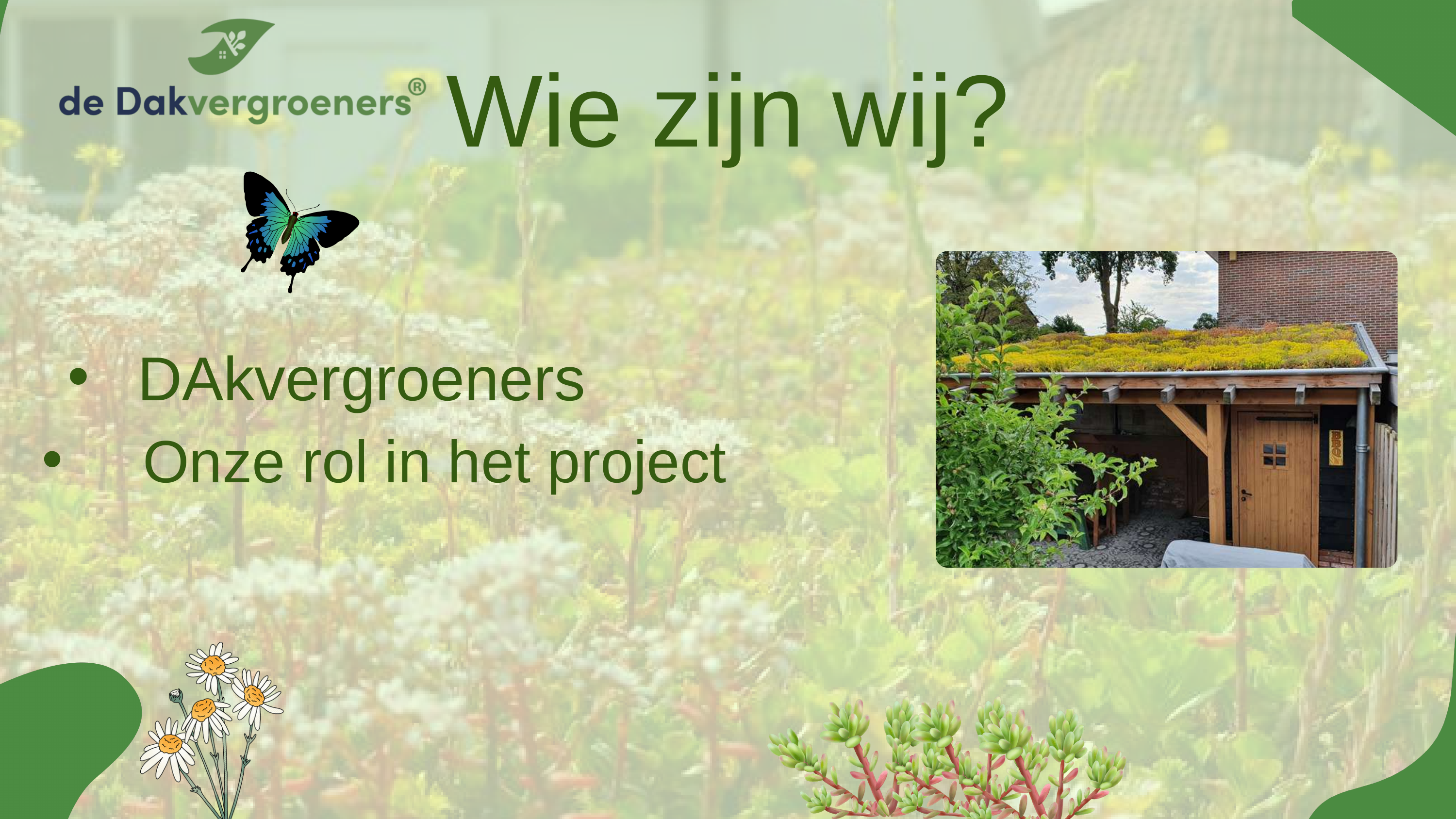

Wie zijn wij?

 DAkvergroeners
   Onze rol in het project